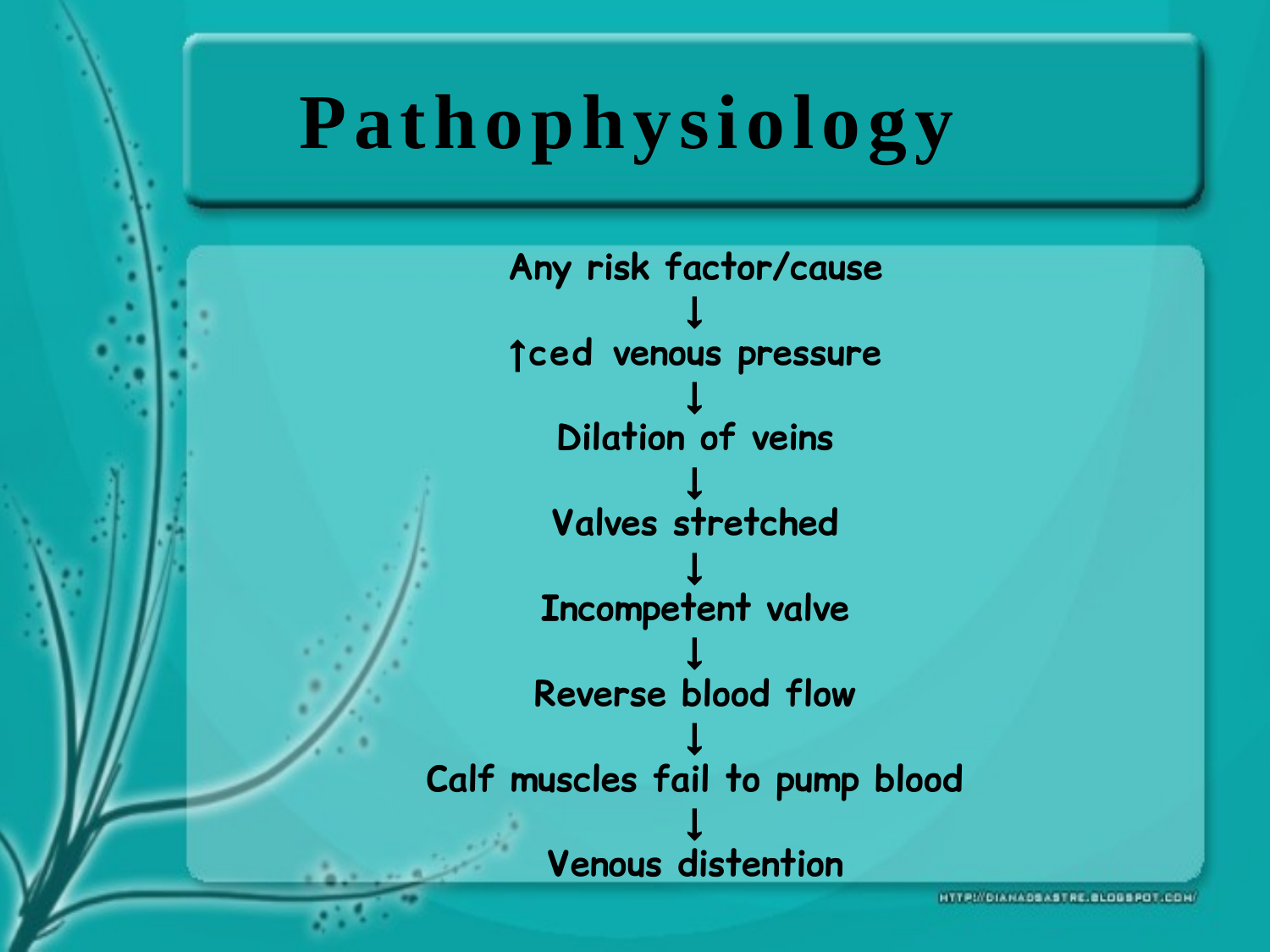

# Pathophysiology
Any risk factor/cause
↓
↑ced venous pressure
↓
Dilation of veins
↓
Valves stretched
↓
Incompetent valve
↓
Reverse blood flow
↓
Calf muscles fail to pump blood
↓
Venous distention